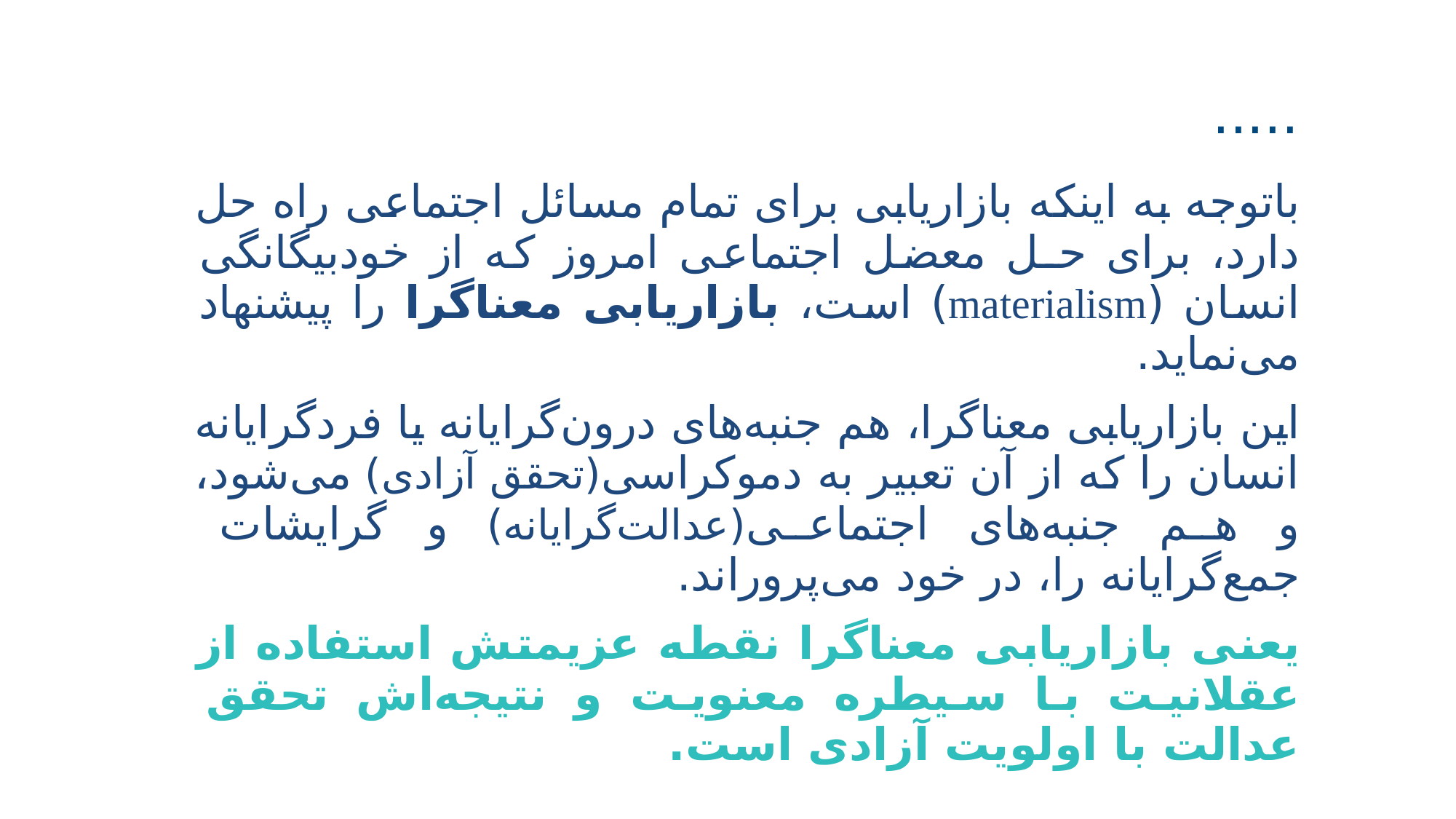

# .....
باتوجه به اینکه بازاریابی برای تمام مسائل اجتماعی راه حل دارد، برای حـل معضل اجتماعی امروز که از خودبیگانگی انسان (materialism) است، بازاریابی معناگرا را پیشنهاد می‌نماید.
این بازاریابی معنا‌گرا، هم جنبه‌های درون‌گرایانه یا فردگرایانه انسان را که از آن تعبیر به دموکراسی(تحقق آزادی) می‌شود، و هم جنبه‌های اجتماعی(عدالت‌گرایانه) و گرایشات جمع‌گرایانه را، در خود می‌پروراند.
یعنی بازاریابی معنا‌گرا نقطه عزیمتش استفاده از عقلانیت با سیطره معنویت و نتیجه‌اش تحقق عدالت با اولویت آزادی است.